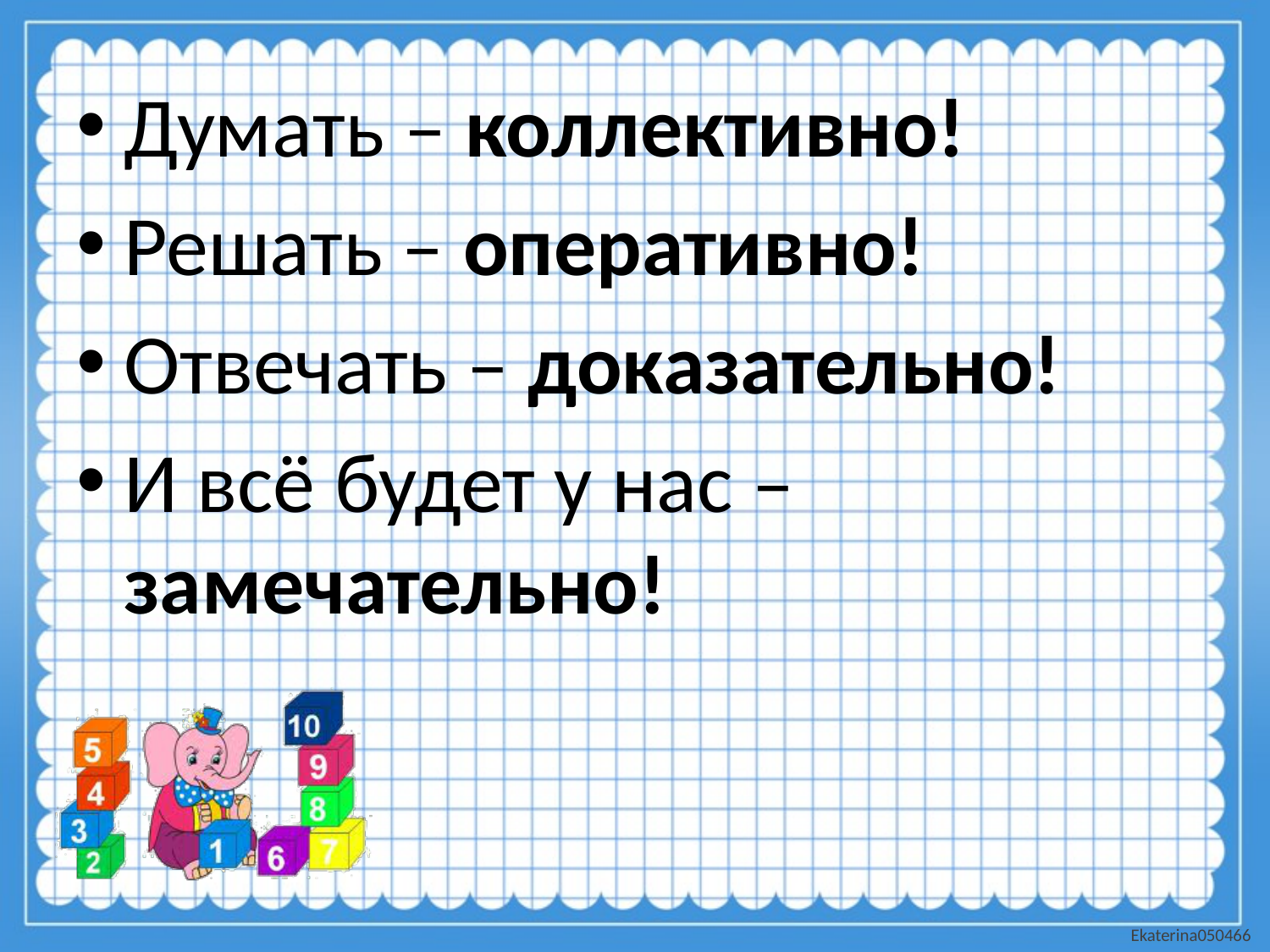

#
Думать – коллективно!
Решать – оперативно!
Отвечать – доказательно!
И всё будет у нас – замечательно!